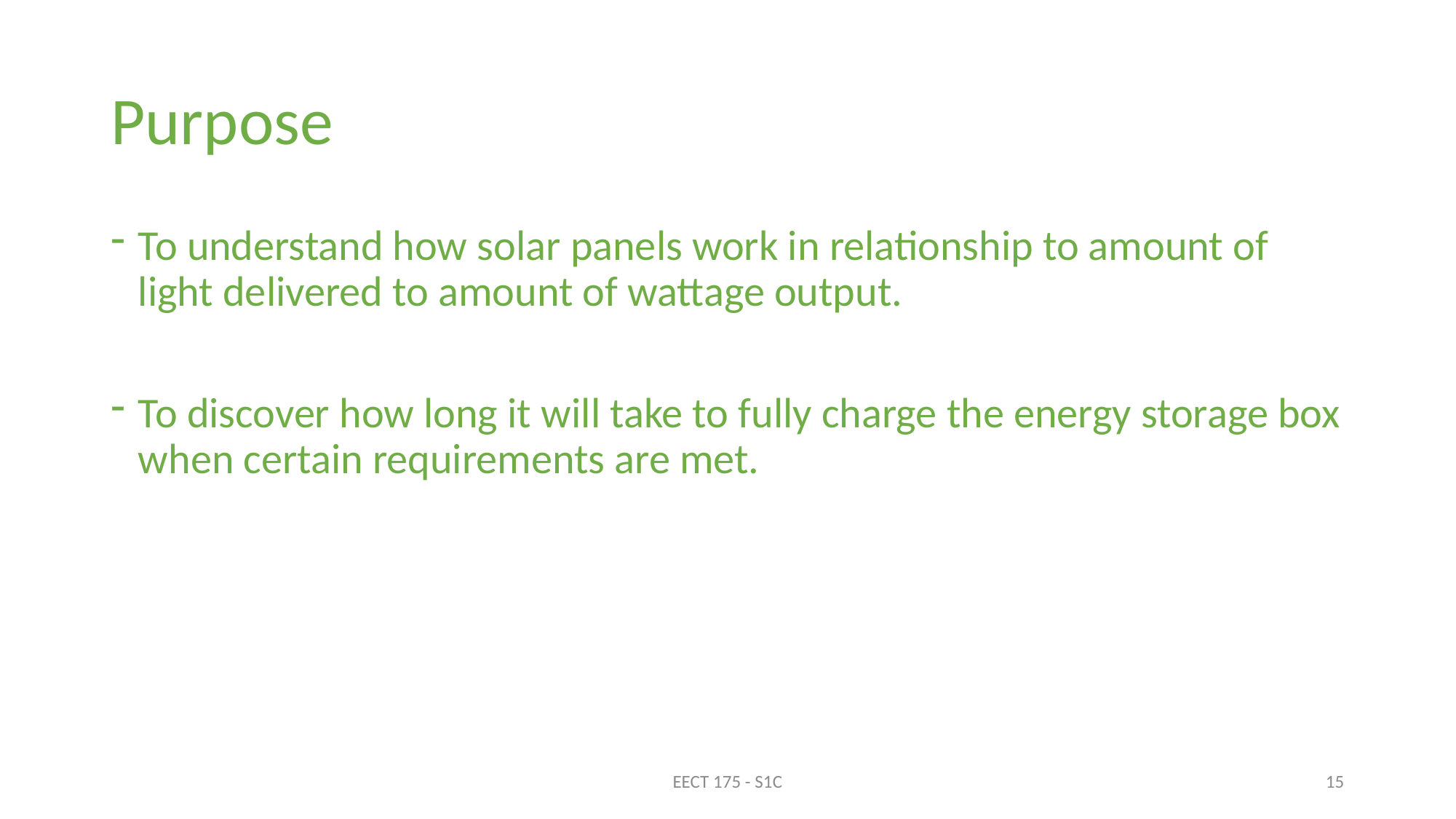

# Purpose
To understand how solar panels work in relationship to amount of light delivered to amount of wattage output.

To discover how long it will take to fully charge the energy storage box when certain requirements are met.

EECT 175 - S1C
15